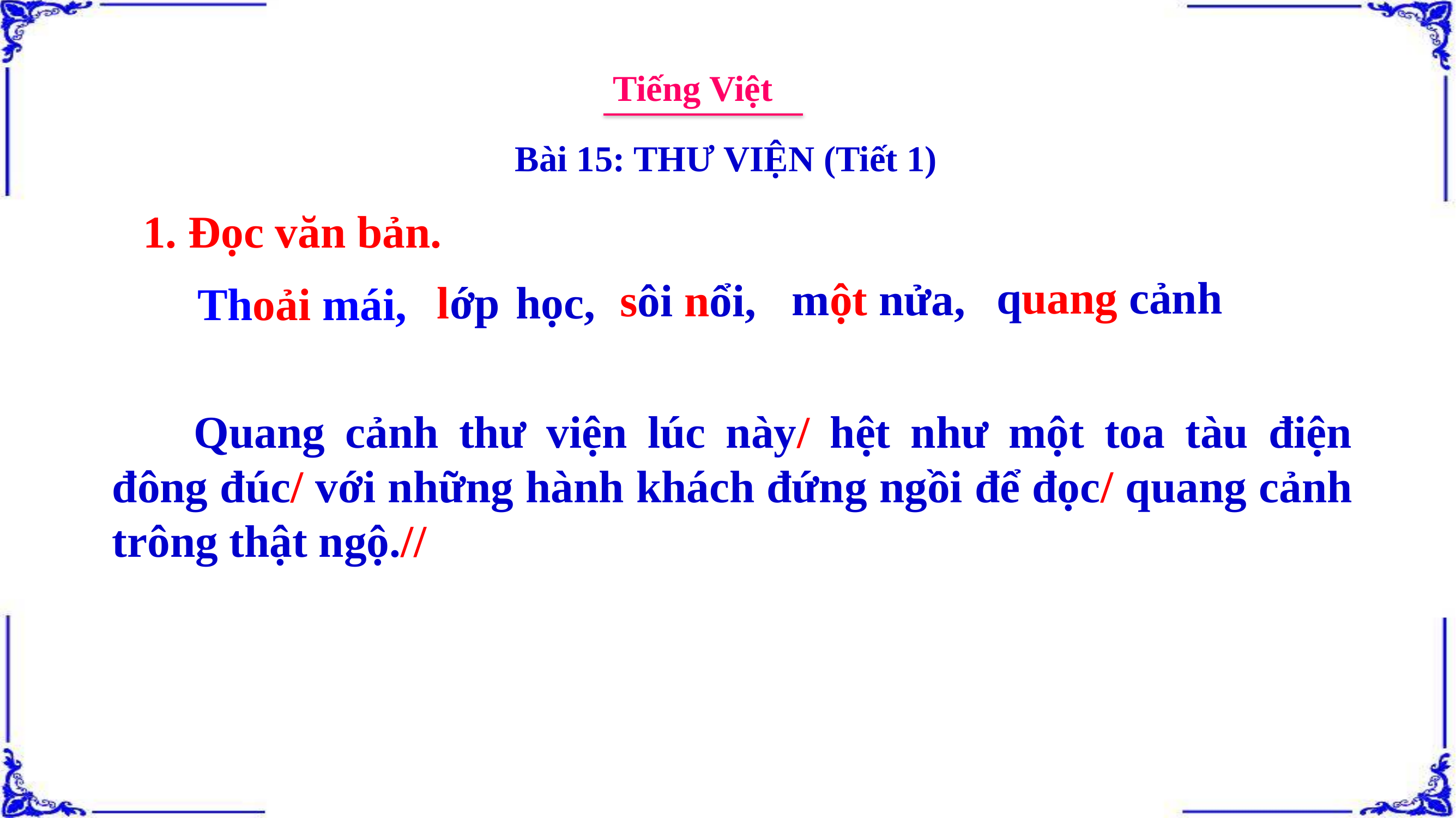

Tiếng Việt
Bài 15: THƯ VIỆN (Tiết 1)
1. Đọc văn bản.
quang cảnh
một nửa,
sôi nổi,
lớp học,
Thoải mái,
Quang cảnh thư viện lúc này/ hệt như một toa tàu điện đông đúc/ với những hành khách đứng ngồi để đọc/ quang cảnh trông thật ngộ.//